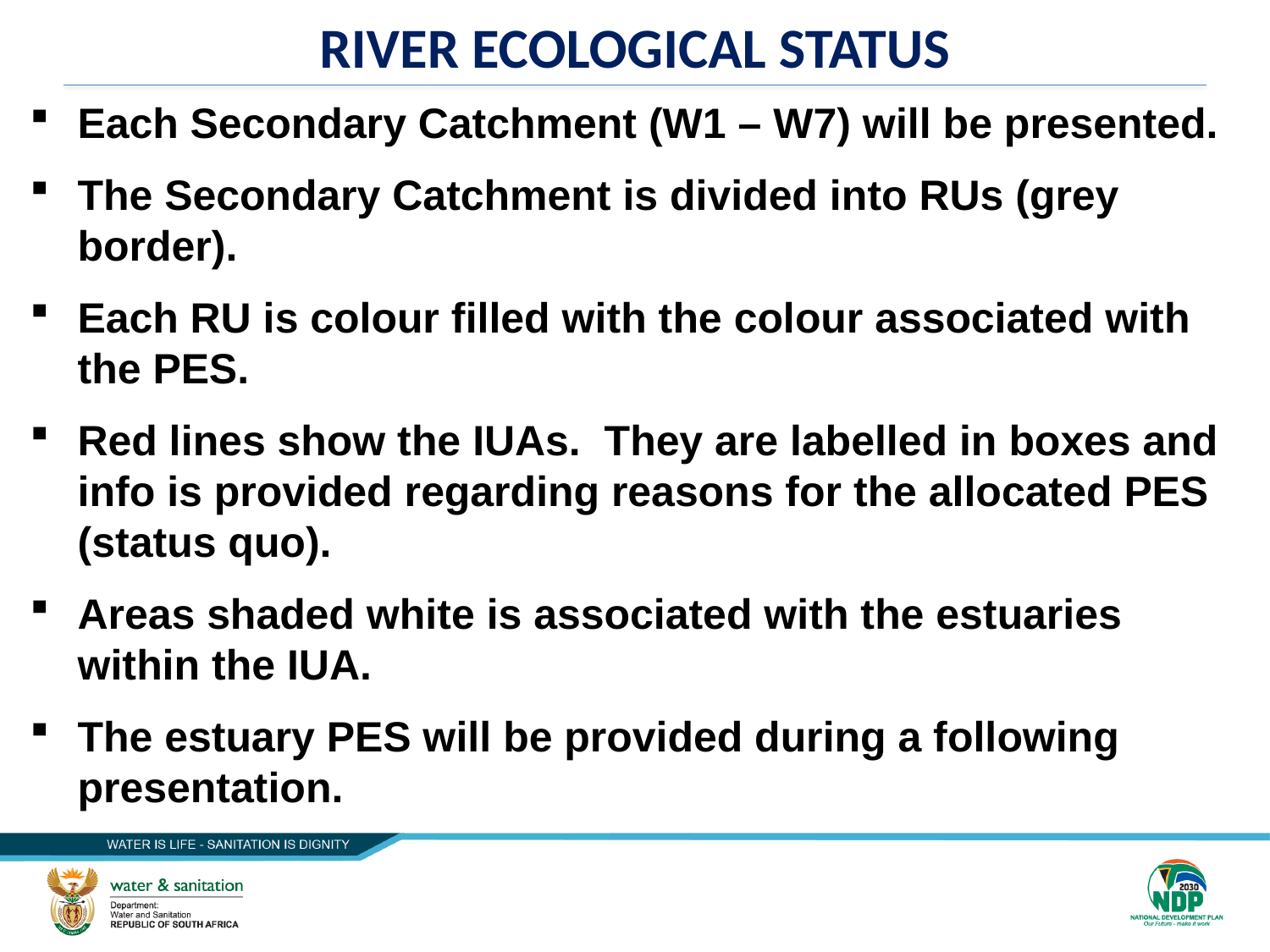

# RIVER ECOLOGICAL STATUS
Each Secondary Catchment (W1 – W7) will be presented.
The Secondary Catchment is divided into RUs (grey border).
Each RU is colour filled with the colour associated with the PES.
Red lines show the IUAs.  They are labelled in boxes and info is provided regarding reasons for the allocated PES (status quo).
Areas shaded white is associated with the estuaries within the IUA.
The estuary PES will be provided during a following presentation.